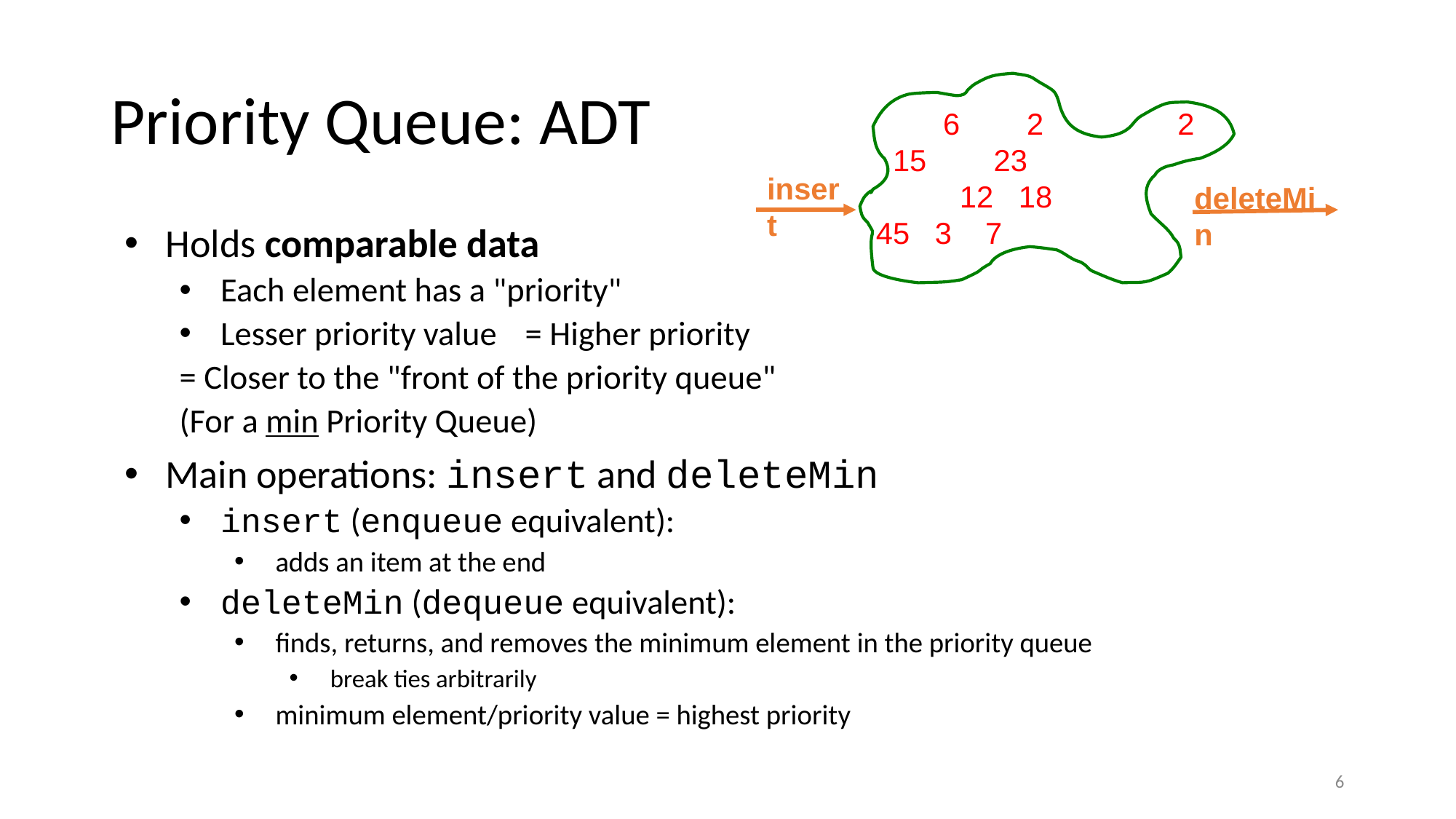

# Priority Queue: ADT

        6        2                2
  15        23
          12   18
45   3    7
insert
deleteMin
Holds comparable data
Each element has a "priority"
Lesser priority value 	= Higher priority
				= Closer to the "front of the priority queue"
	(For a min Priority Queue)
Main operations: insert and deleteMin
insert (enqueue equivalent):
adds an item at the end
deleteMin (dequeue equivalent):
finds, returns, and removes the minimum element in the priority queue
break ties arbitrarily
minimum element/priority value = highest priority
6